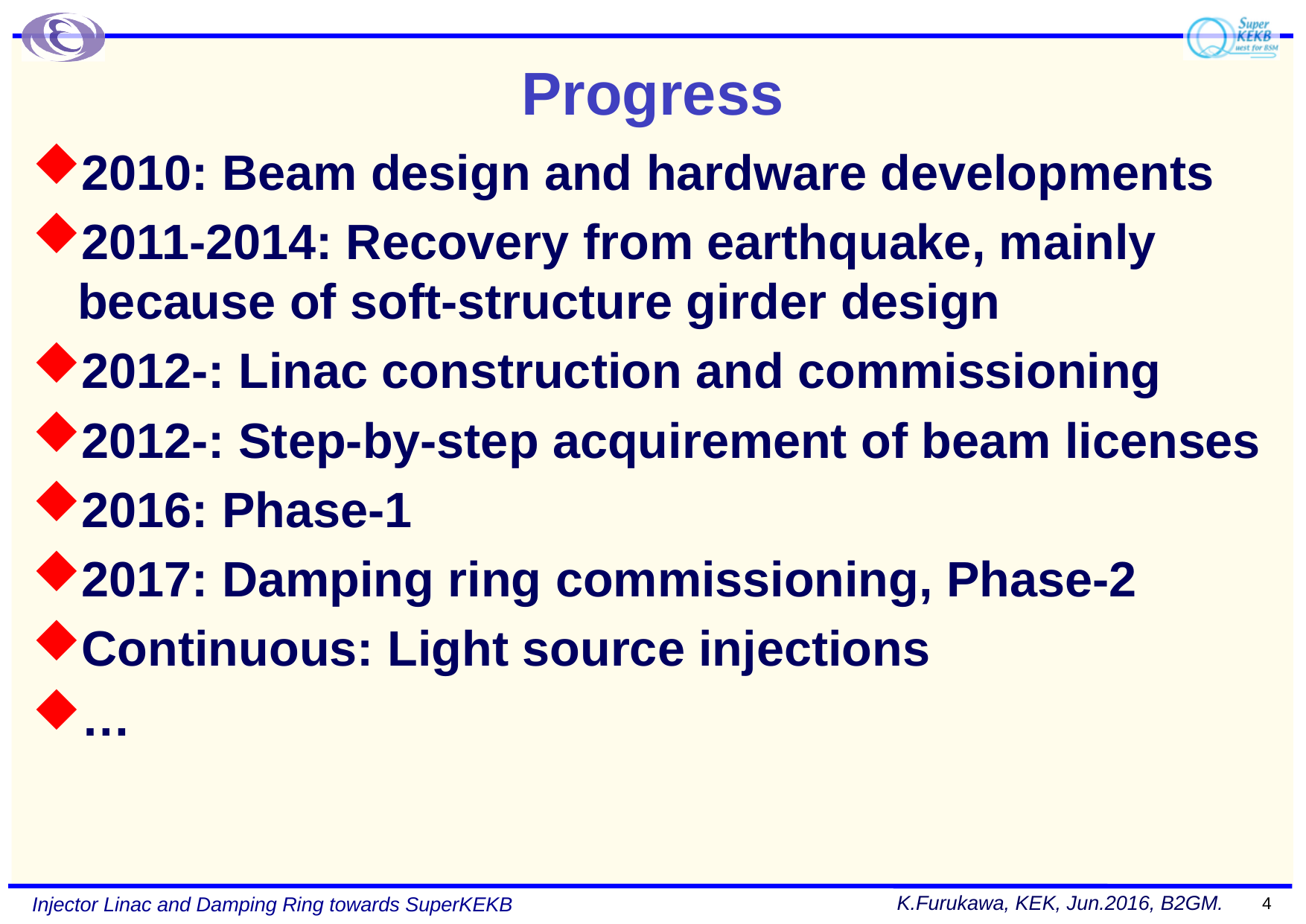

# Progress
2010: Beam design and hardware developments
2011-2014: Recovery from earthquake, mainly because of soft-structure girder design
2012-: Linac construction and commissioning
2012-: Step-by-step acquirement of beam licenses
2016: Phase-1
2017: Damping ring commissioning, Phase-2
Continuous: Light source injections
…
4